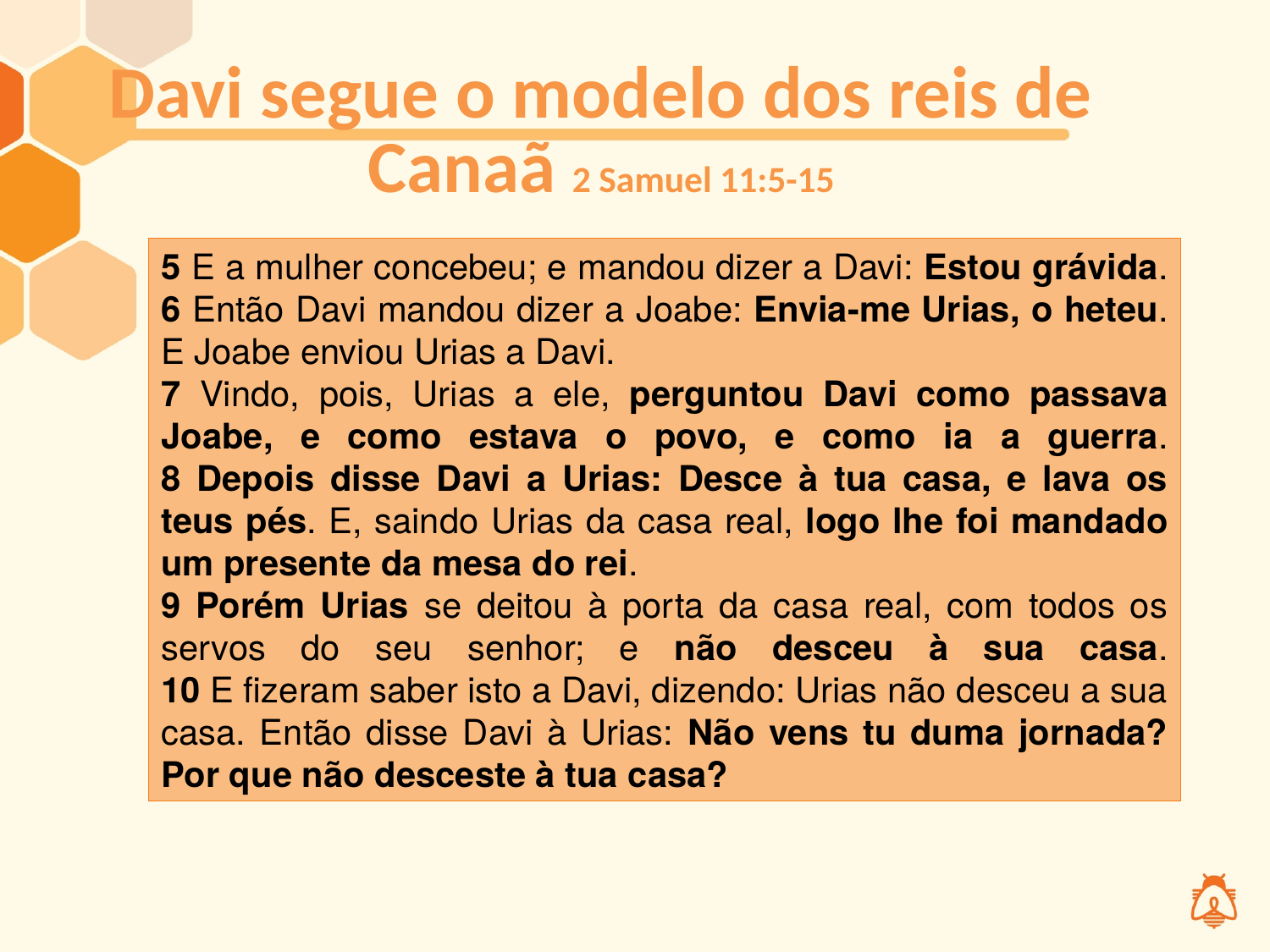

# Davi segue o modelo dos reis de Canaã 2 Samuel 11:5-15
5 E a mulher concebeu; e mandou dizer a Davi: Estou grávida.
6 Então Davi mandou dizer a Joabe: Envia-me Urias, o heteu. E Joabe enviou Urias a Davi.
7 Vindo, pois, Urias a ele, perguntou Davi como passava Joabe, e como estava o povo, e como ia a guerra.
8 Depois disse Davi a Urias: Desce à tua casa, e lava os teus pés. E, saindo Urias da casa real, logo lhe foi mandado um presente da mesa do rei.
9 Porém Urias se deitou à porta da casa real, com todos os servos do seu senhor; e não desceu à sua casa.
10 E fizeram saber isto a Davi, dizendo: Urias não desceu a sua casa. Então disse Davi à Urias: Não vens tu duma jornada? Por que não desceste à tua casa?